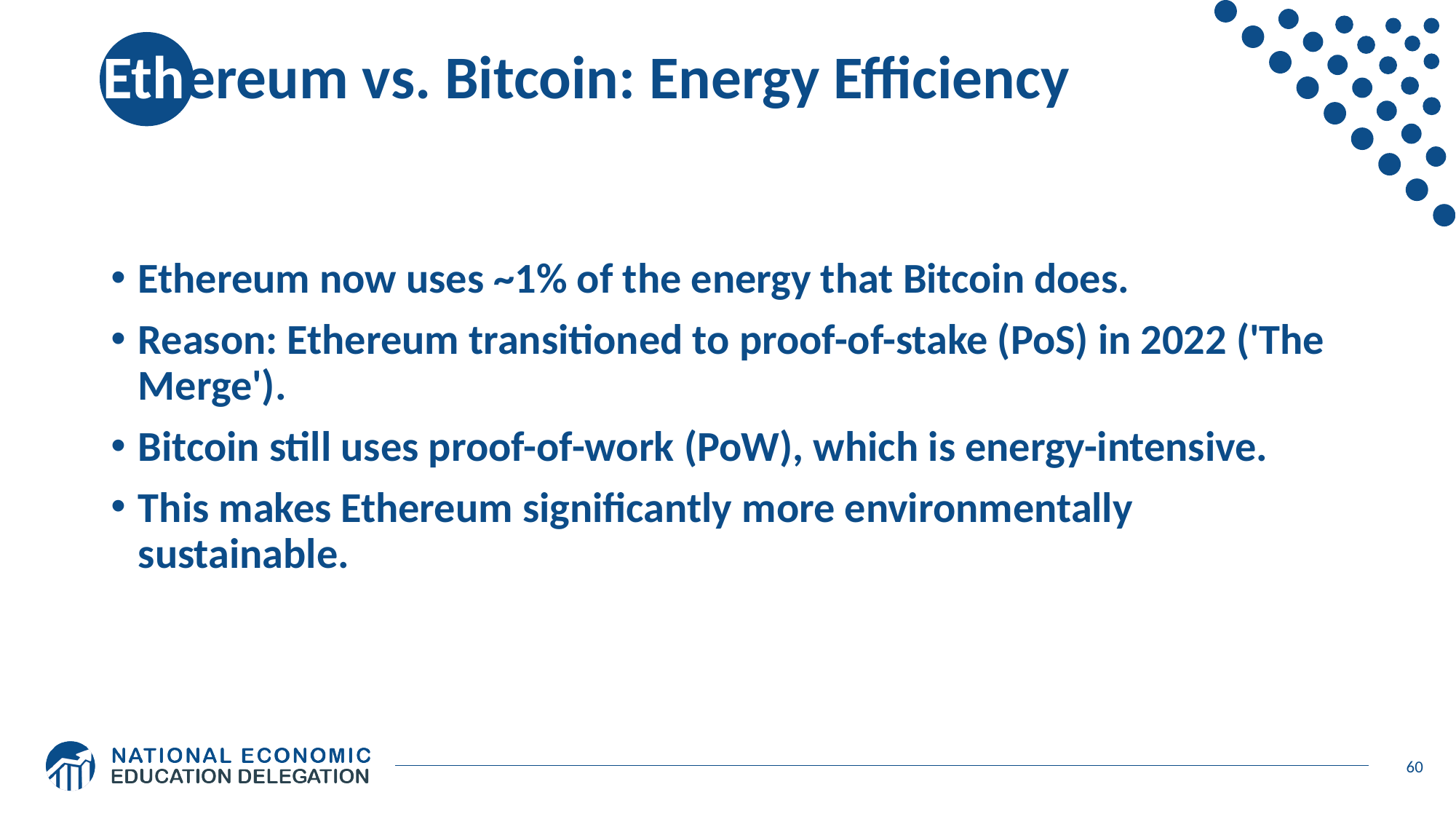

# Ethereum vs. Bitcoin: Energy Efficiency
Ethereum now uses ~1% of the energy that Bitcoin does.
Reason: Ethereum transitioned to proof-of-stake (PoS) in 2022 ('The Merge').
Bitcoin still uses proof-of-work (PoW), which is energy-intensive.
This makes Ethereum significantly more environmentally sustainable.

60